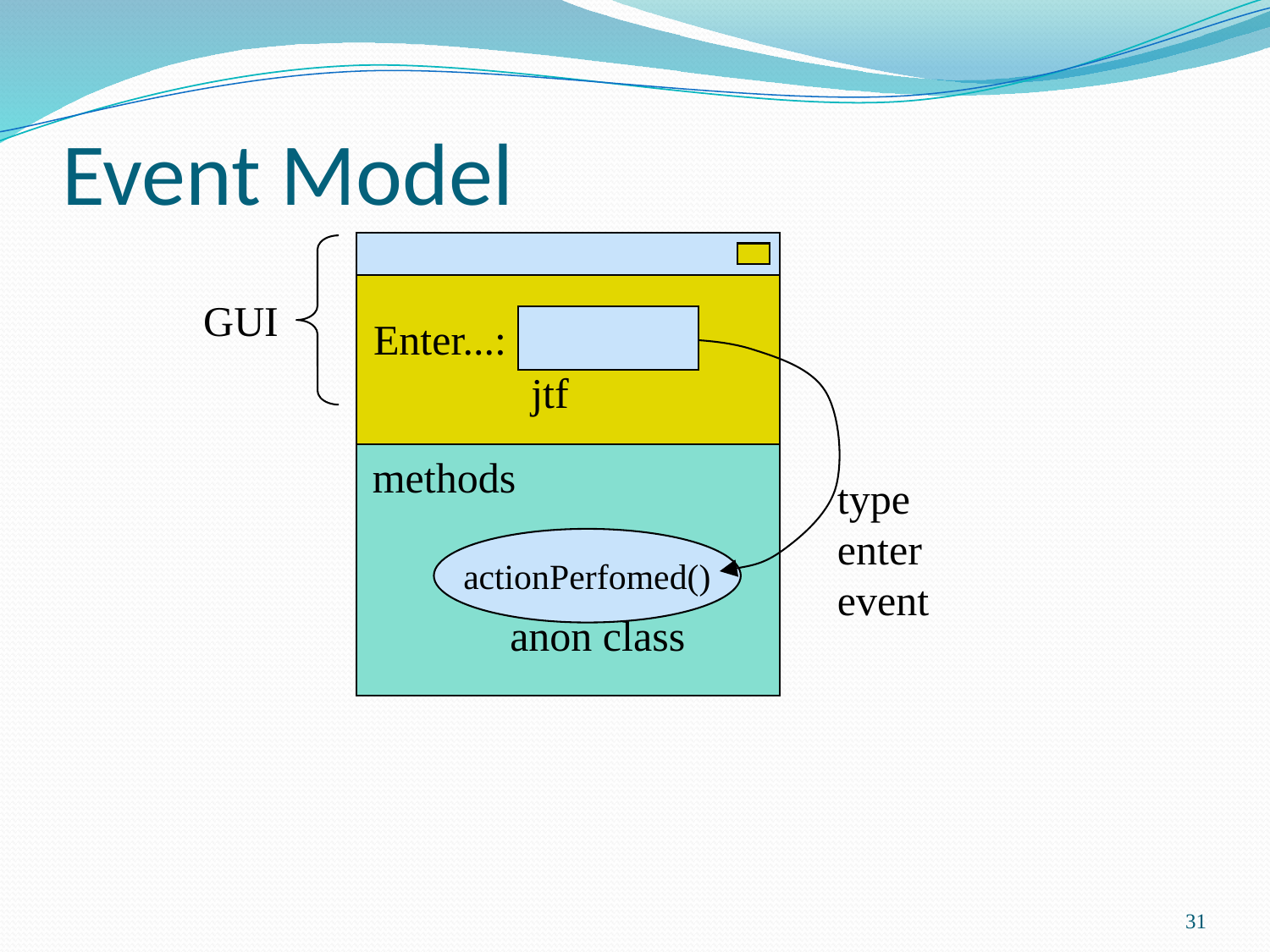

# Event Model

GUI
Enter...:

jtf

methods
type
enter
event
actionPerfomed()
anon class
31